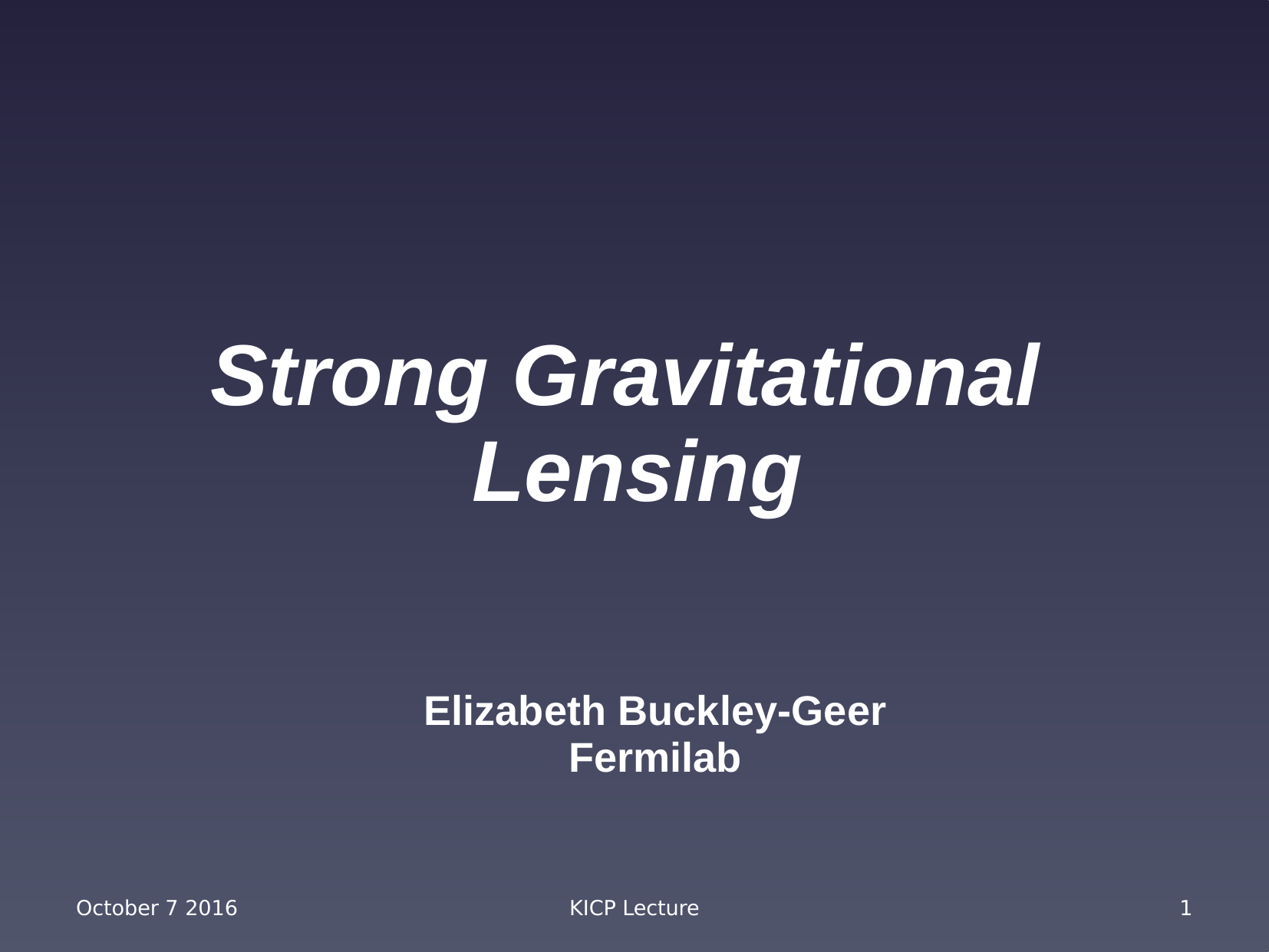

Strong Gravitational  Lensing
Elizabeth Buckley-Geer
Fermilab
October 7 2016
KICP Lecture
1